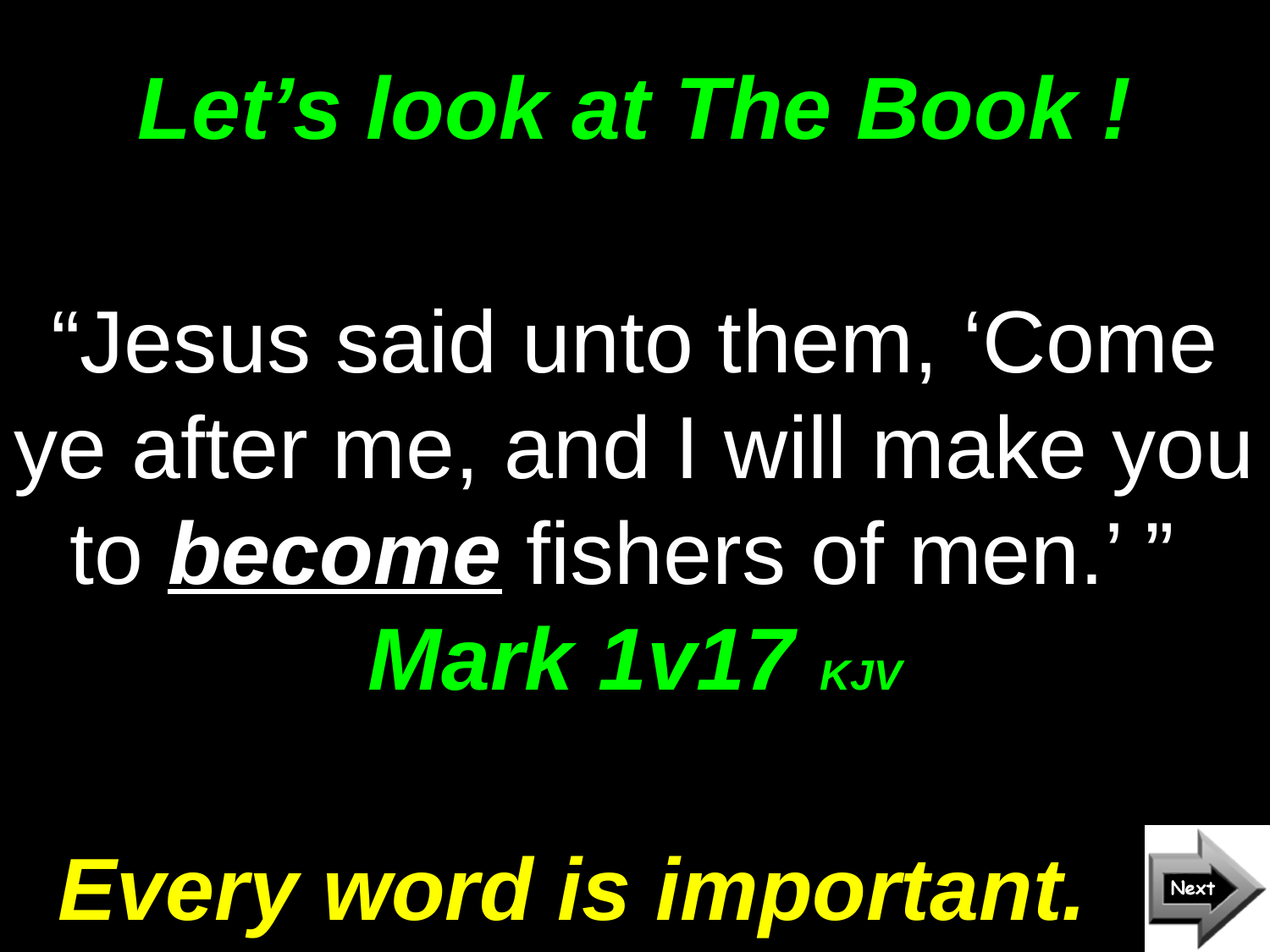

# Let’s look at The Book !
“Jesus said unto them, ‘Come ye after me, and I will make you to become fishers of men.’ ”  Mark 1v17 KJV
Every word is important.